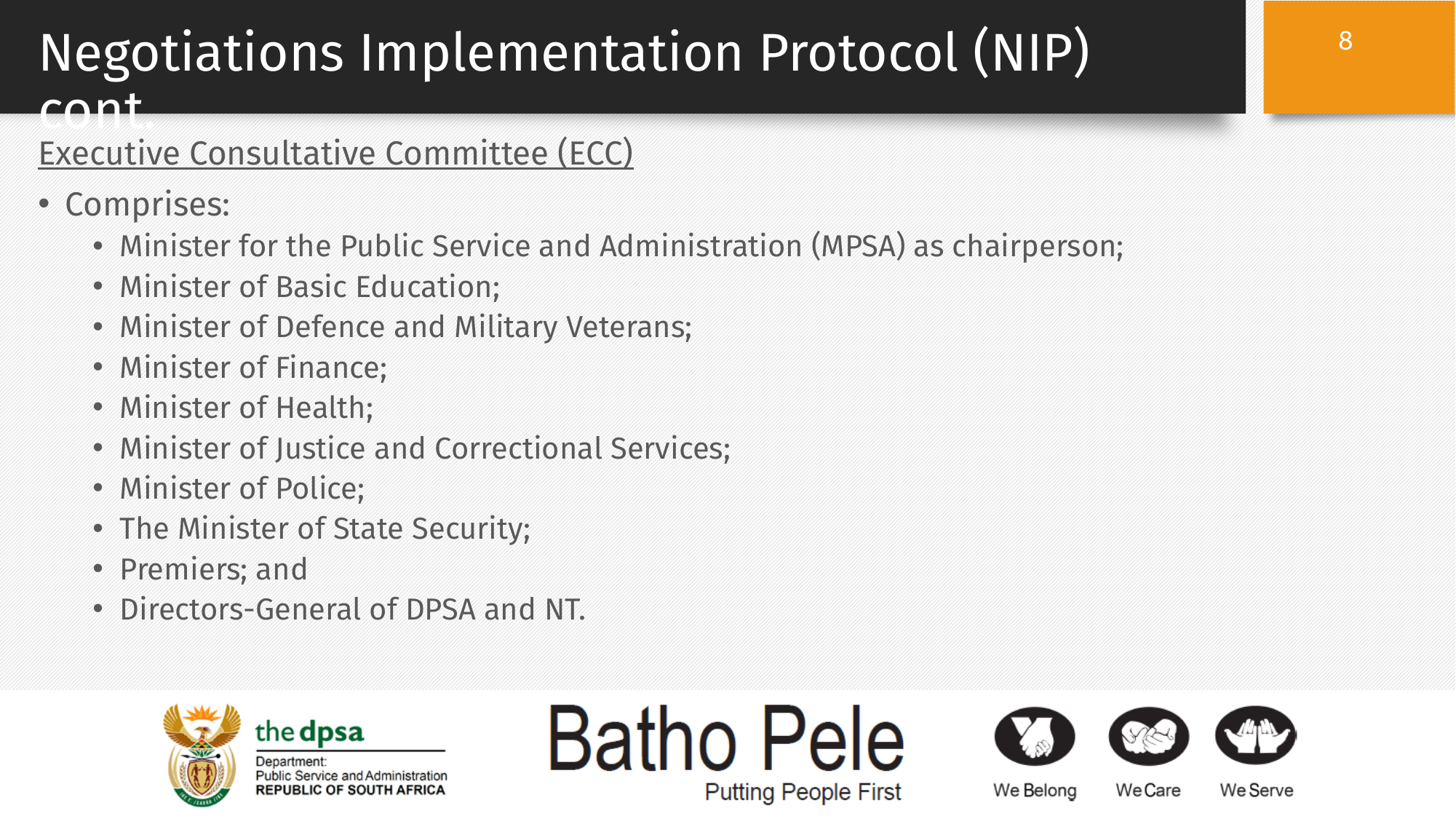

8
# Negotiations Implementation Protocol (NIP) cont.
Executive Consultative Committee (ECC)
Comprises:
Minister for the Public Service and Administration (MPSA) as chairperson;
Minister of Basic Education;
Minister of Defence and Military Veterans;
Minister of Finance;
Minister of Health;
Minister of Justice and Correctional Services;
Minister of Police;
The Minister of State Security;
Premiers; and
Directors-General of DPSA and NT.